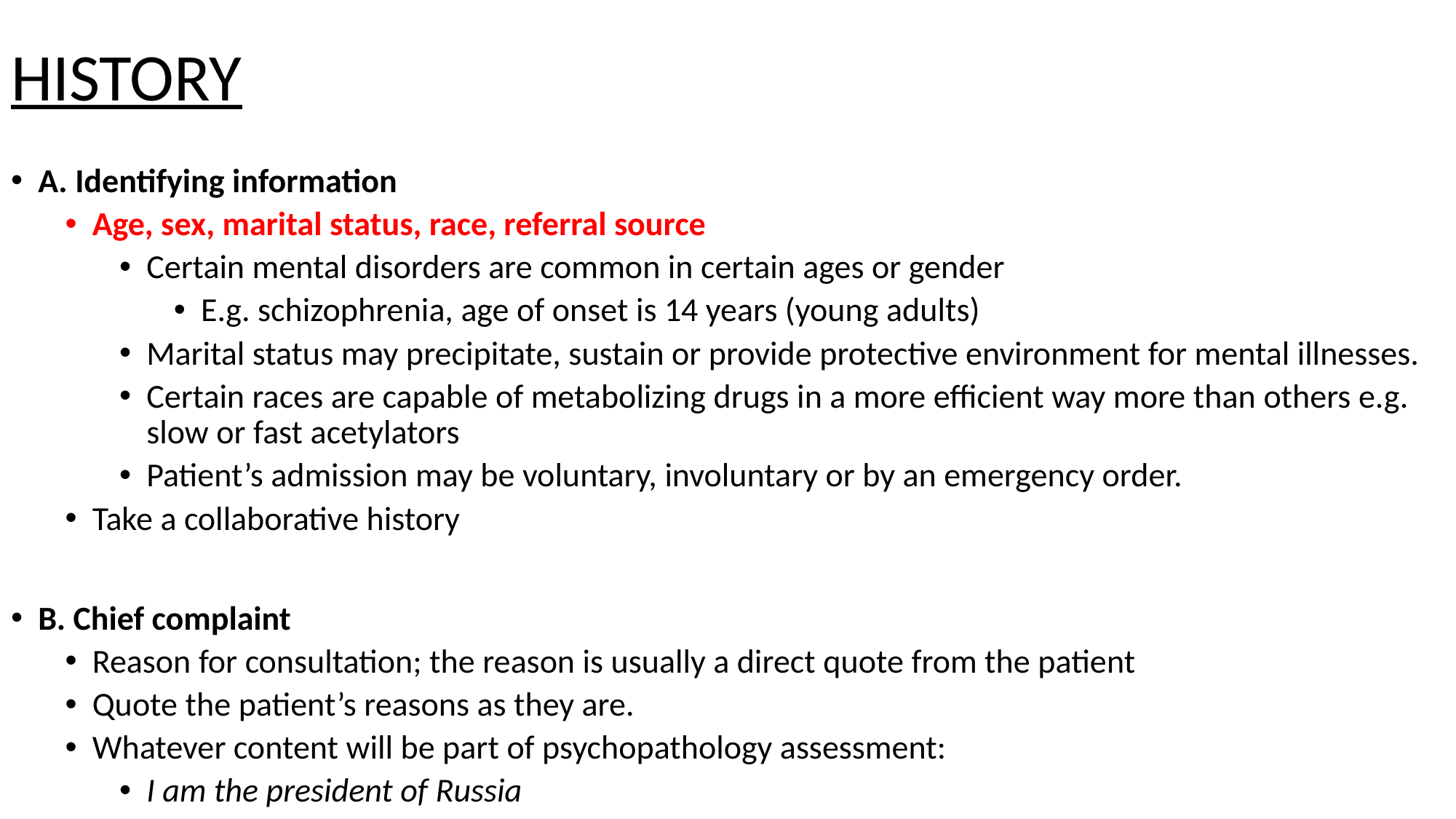

# HISTORY
A. Identifying information
Age, sex, marital status, race, referral source
Certain mental disorders are common in certain ages or gender
E.g. schizophrenia, age of onset is 14 years (young adults)
Marital status may precipitate, sustain or provide protective environment for mental illnesses.
Certain races are capable of metabolizing drugs in a more efficient way more than others e.g. slow or fast acetylators
Patient’s admission may be voluntary, involuntary or by an emergency order.
Take a collaborative history

B. Chief complaint
Reason for consultation; the reason is usually a direct quote from the patient
Quote the patient’s reasons as they are.
Whatever content will be part of psychopathology assessment:
I am the president of Russia